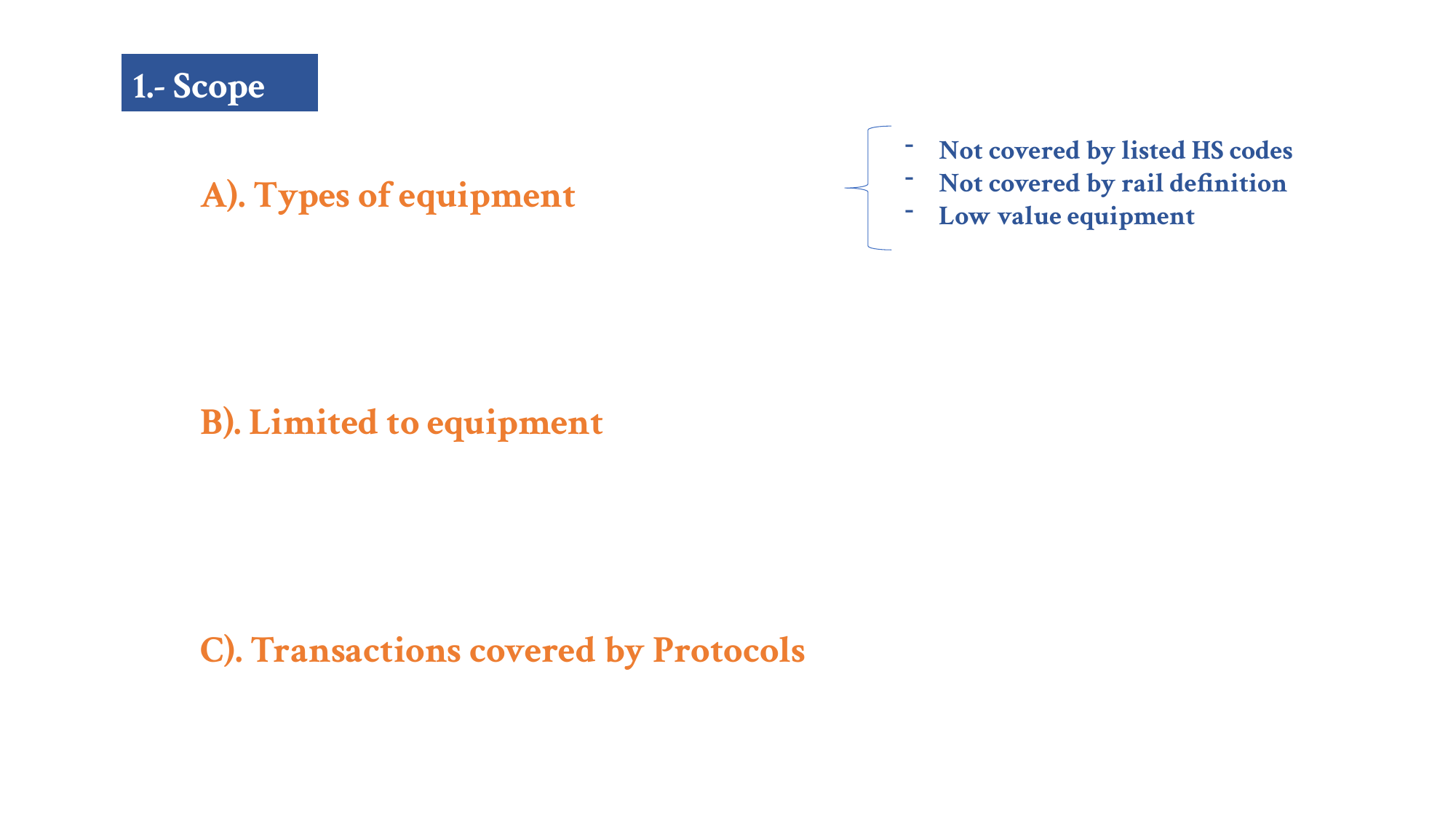

1.- Scope

Not covered by listed HS codes
Not covered by rail definition
Low value equipment

A). Types of equipment

B). Limited to equipment

C). Transactions covered by Protocols